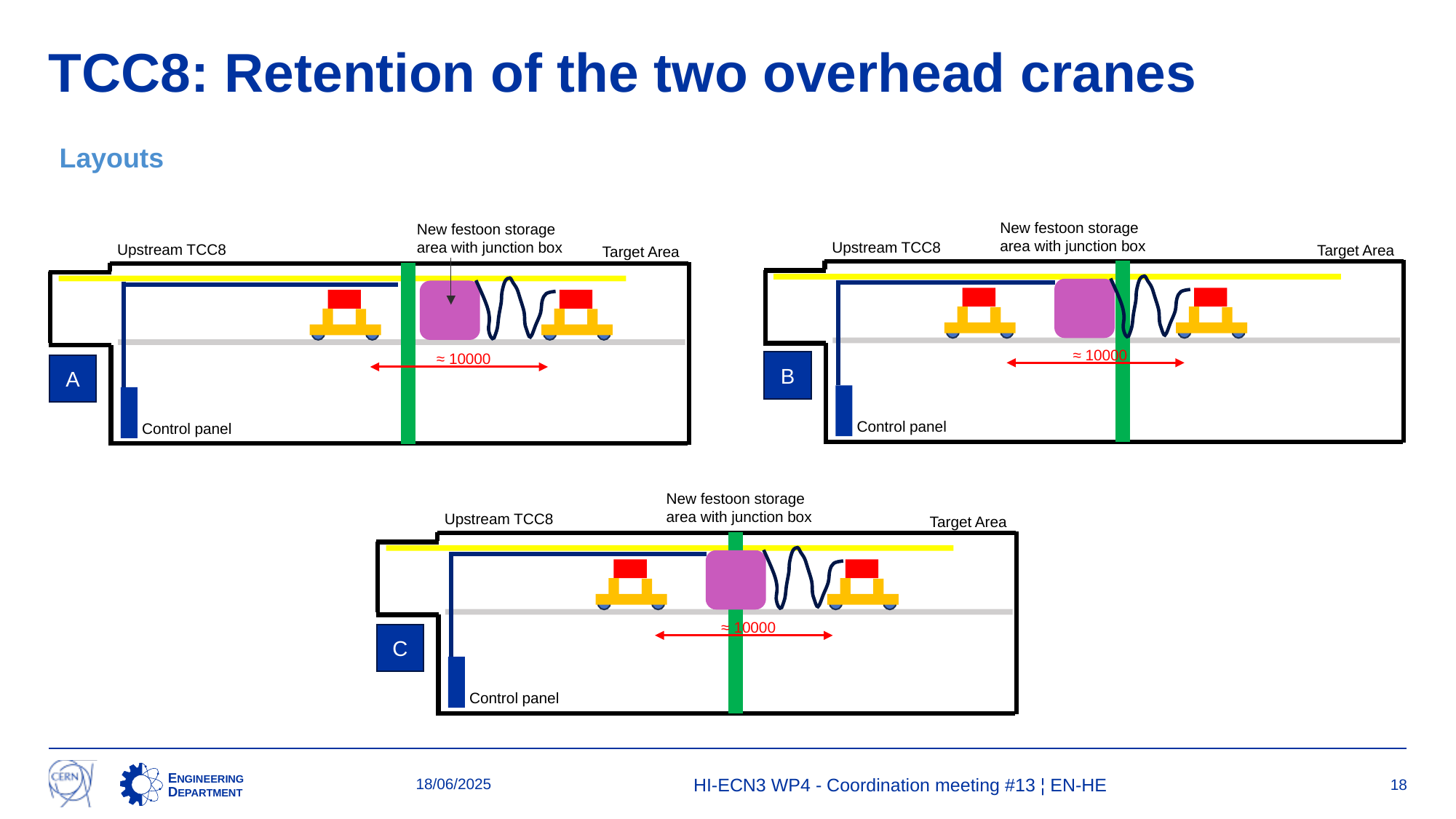

# TCC8: Retention of the two overhead cranes
Layouts
New festoon storage area with junction box
Upstream TCC8
Target Area

Control panel
B
≈ 10000
New festoon storage area with junction box
Upstream TCC8
Target Area

Control panel
A
≈ 10000
New festoon storage area with junction box
Upstream TCC8
Target Area

Control panel
C
≈ 10000
18/06/2025
HI-ECN3 WP4 - Coordination meeting #13 ¦ EN-HE
18